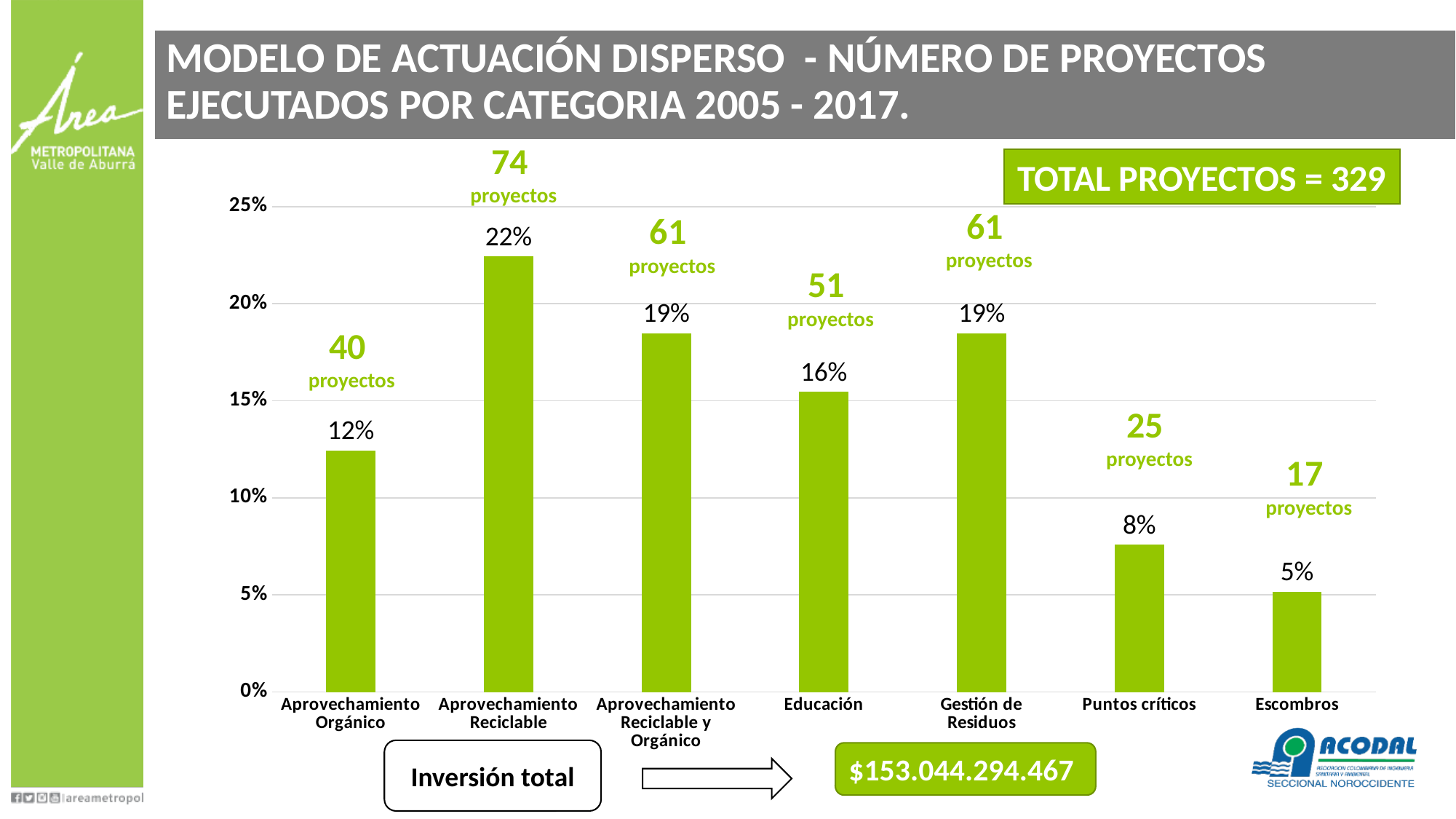

# MODELO DE ACTUACIÓN DISPERSO  - Número de proyectos EJECUTADOS POR CATEGORIA 2005 - 2017.
74
proyectos
TOTAL PROYECTOS = 329

### Chart

| Category |  |
|---|---|
| Aprovechamiento Orgánico | 0.12424242424242424 |
| Aprovechamiento Reciclable | 0.22424242424242424 |
| Aprovechamiento Reciclable y Orgánico | 0.18484848484848485 |
| Educación | 0.15454545454545454 |
| Gestión de Residuos | 0.18484848484848485 |
| Puntos críticos | 0.07575757575757576 |
| Escombros | 0.051515151515151514 |
61
proyectos
61
proyectos
51
proyectos
40
proyectos
25
proyectos
17
proyectos
Inversión total
$153.044.294.467